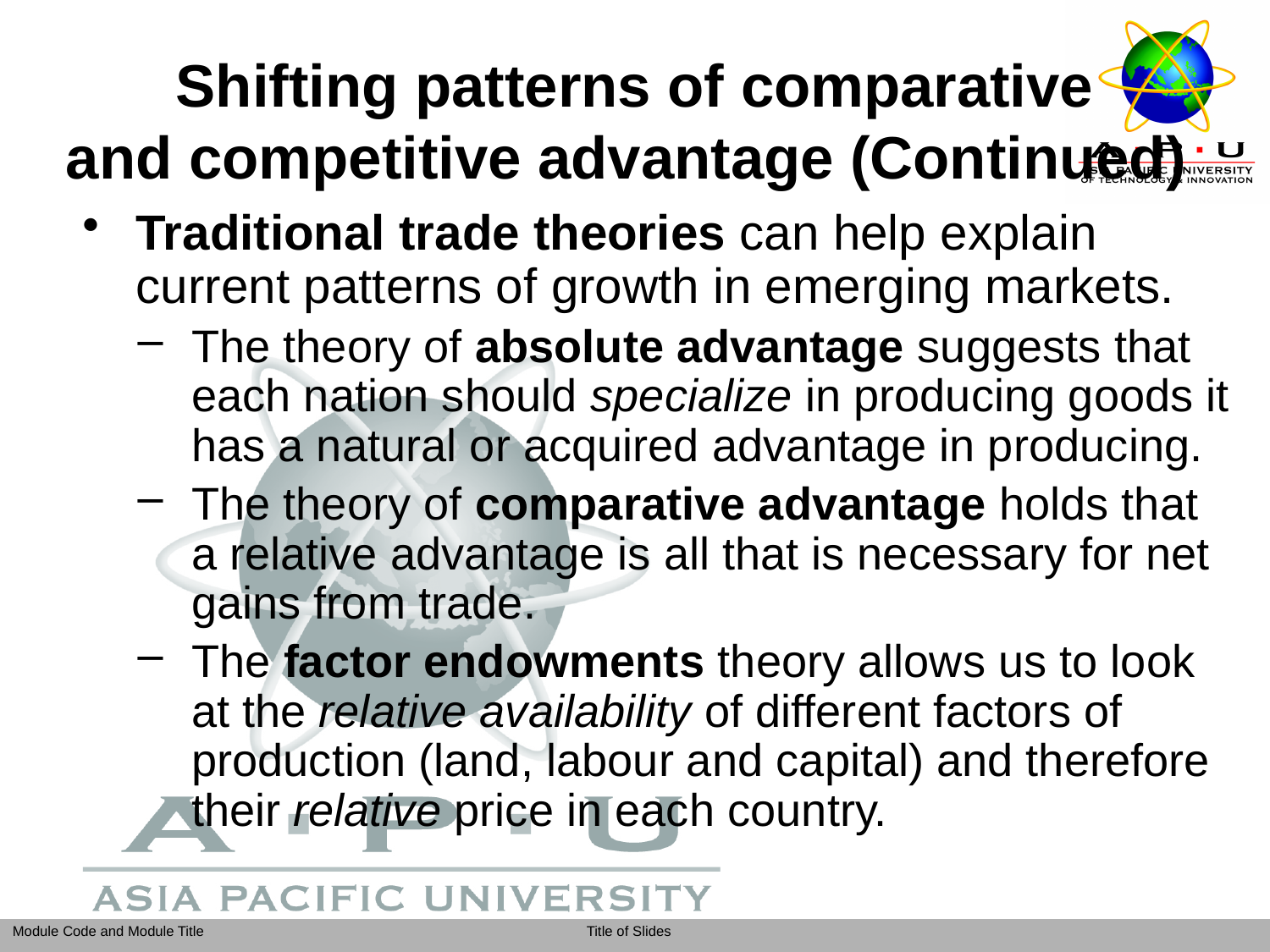

Shifting patterns of comparative
and competitive advantage (Continued)
Traditional trade theories can help explain current patterns of growth in emerging markets.
The theory of absolute advantage suggests that each nation should specialize in producing goods it has a natural or acquired advantage in producing.
The theory of comparative advantage holds that a relative advantage is all that is necessary for net gains from trade.
The factor endowments theory allows us to look at the relative availability of different factors of production (land, labour and capital) and therefore their relative price in each country.